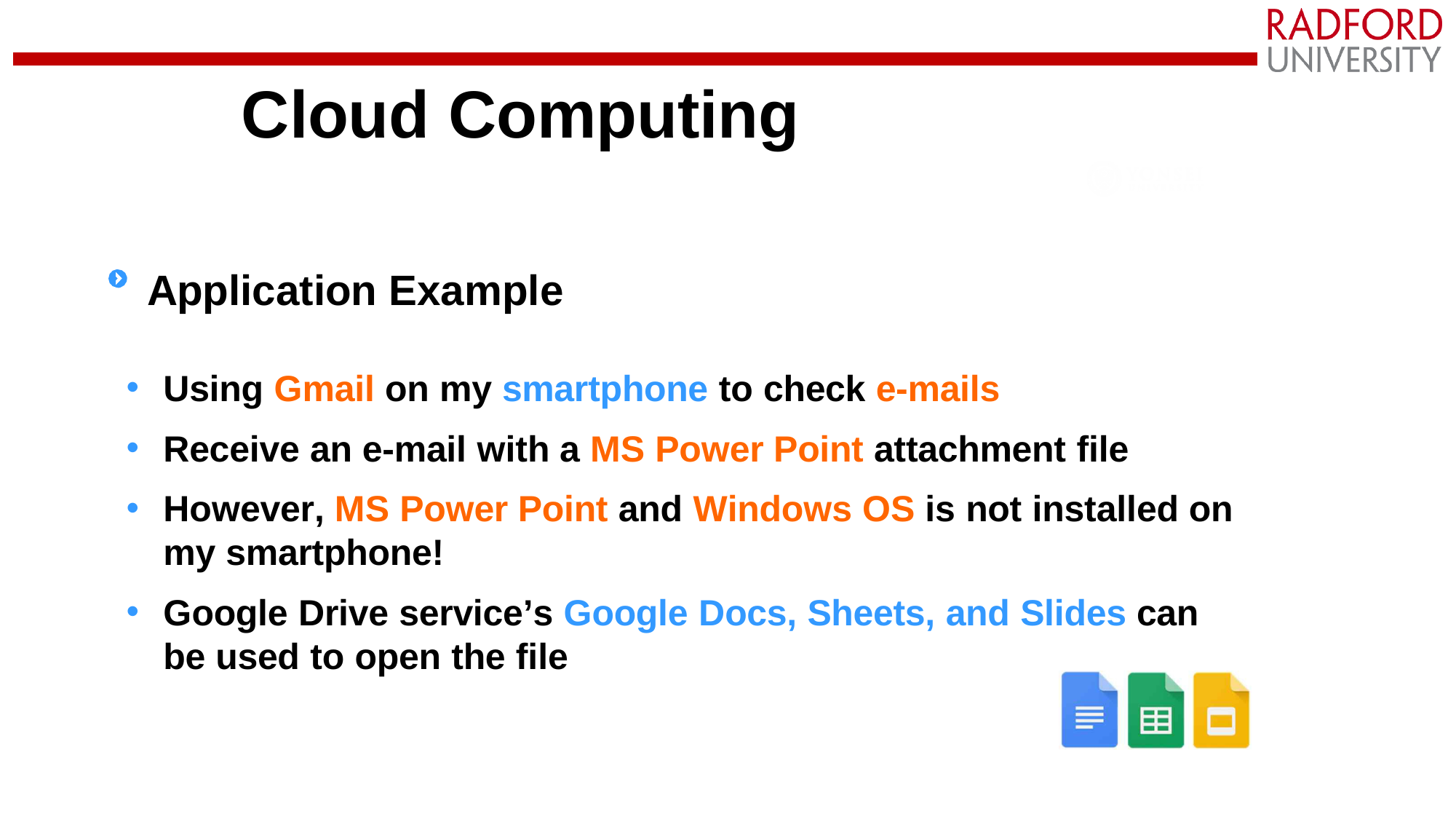

# Cloud Computing

Application Example

Using Gmail on my smartphone to check e-mails
Receive an e-mail with a MS Power Point attachment file
However, MS Power Point and Windows OS is not installed on my smartphone!
Google Drive service’s Google Docs, Sheets, and Slides can be used to open the file